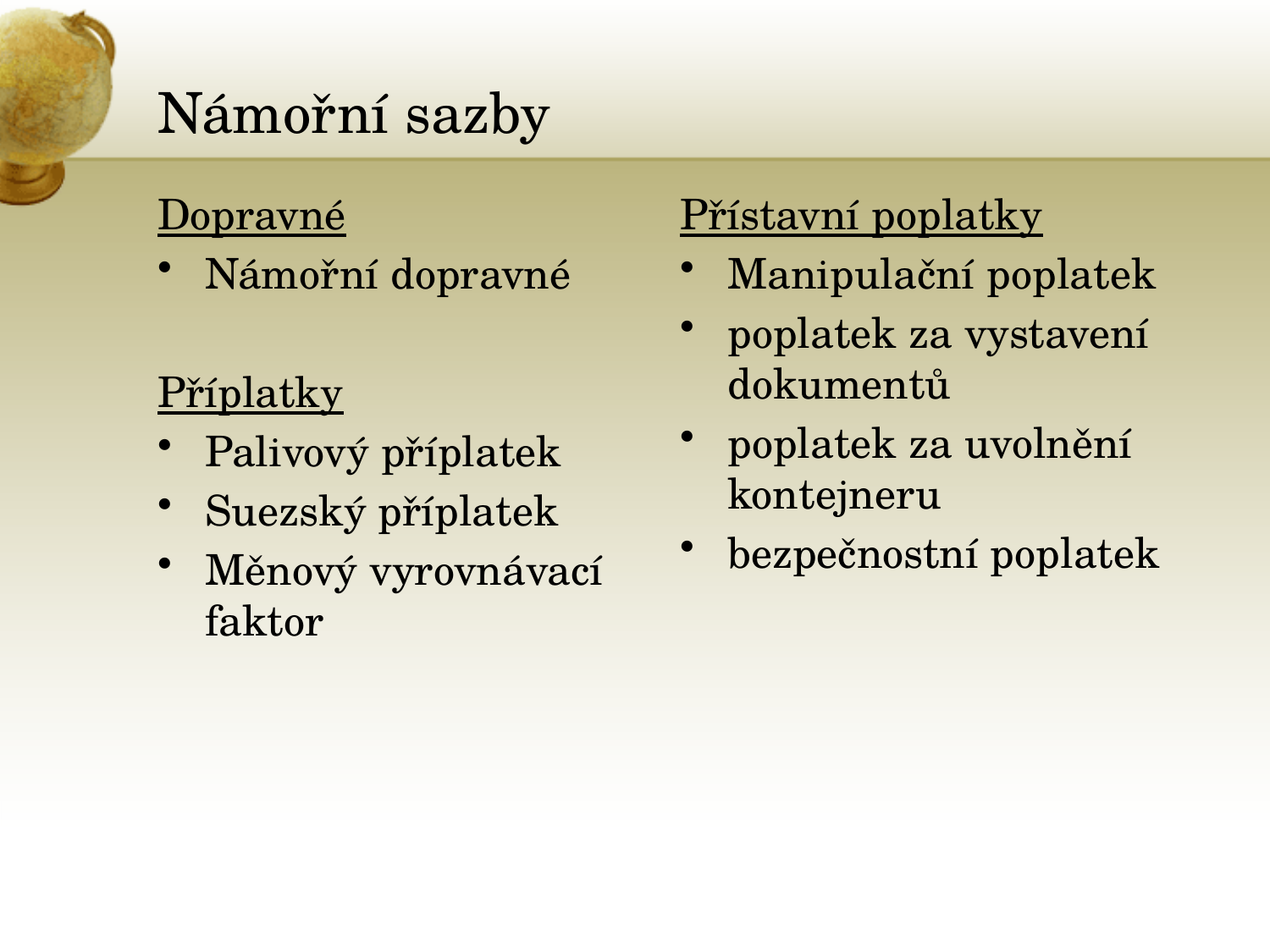

# Námořní sazby
Dopravné
Námořní dopravné

Příplatky
Palivový příplatek
Suezský příplatek
Měnový vyrovnávací faktor

Přístavní poplatky
Manipulační poplatek
poplatek za vystavení dokumentů
poplatek za uvolnění kontejneru
bezpečnostní poplatek